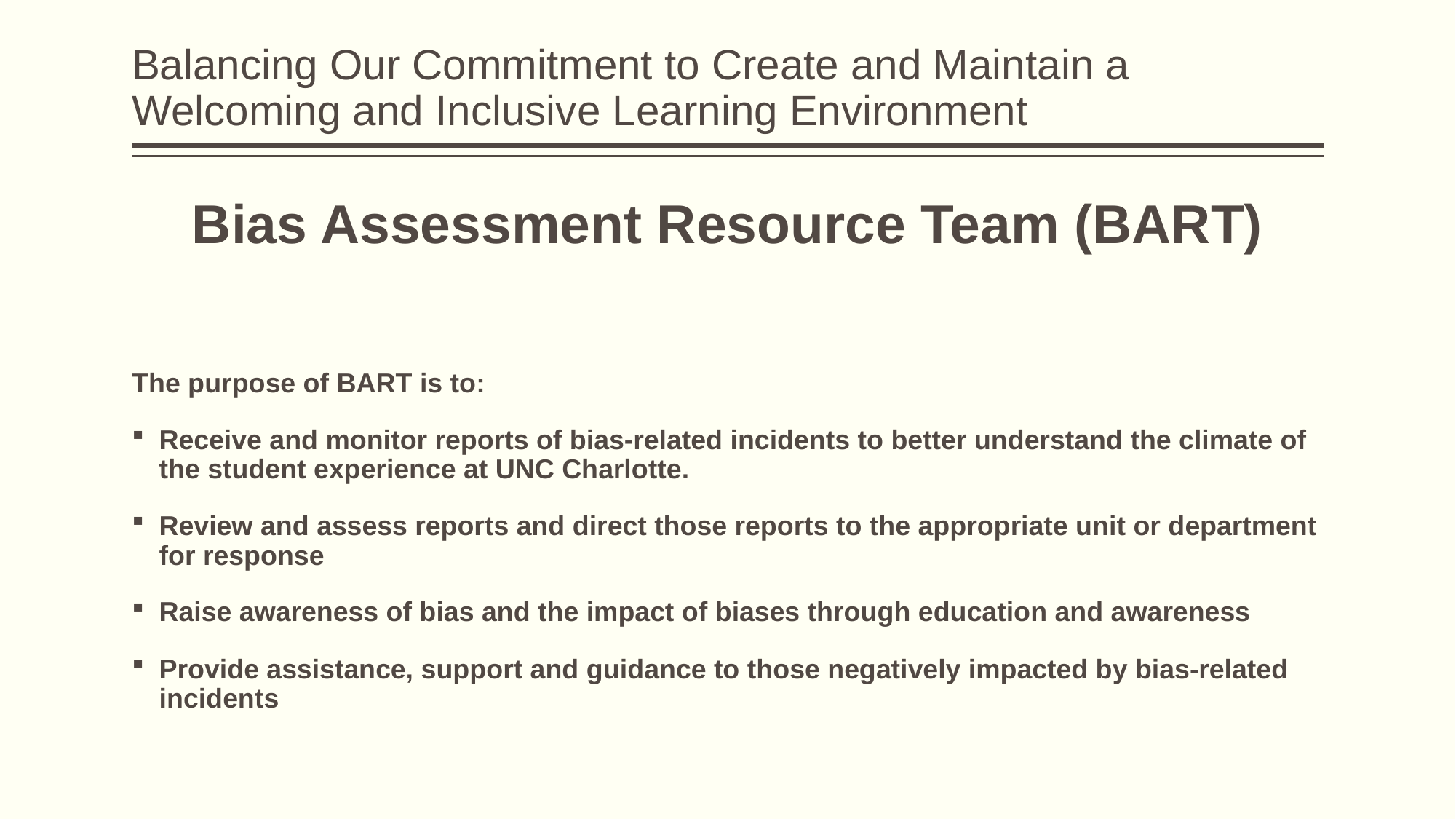

# Balancing Our Commitment to Create and Maintain a Welcoming and Inclusive Learning Environment
Bias Assessment Resource Team (BART)

The purpose of BART is to:
Receive and monitor reports of bias-related incidents to better understand the climate of the student experience at UNC Charlotte.
Review and assess reports and direct those reports to the appropriate unit or department for response
Raise awareness of bias and the impact of biases through education and awareness
Provide assistance, support and guidance to those negatively impacted by bias-related incidents